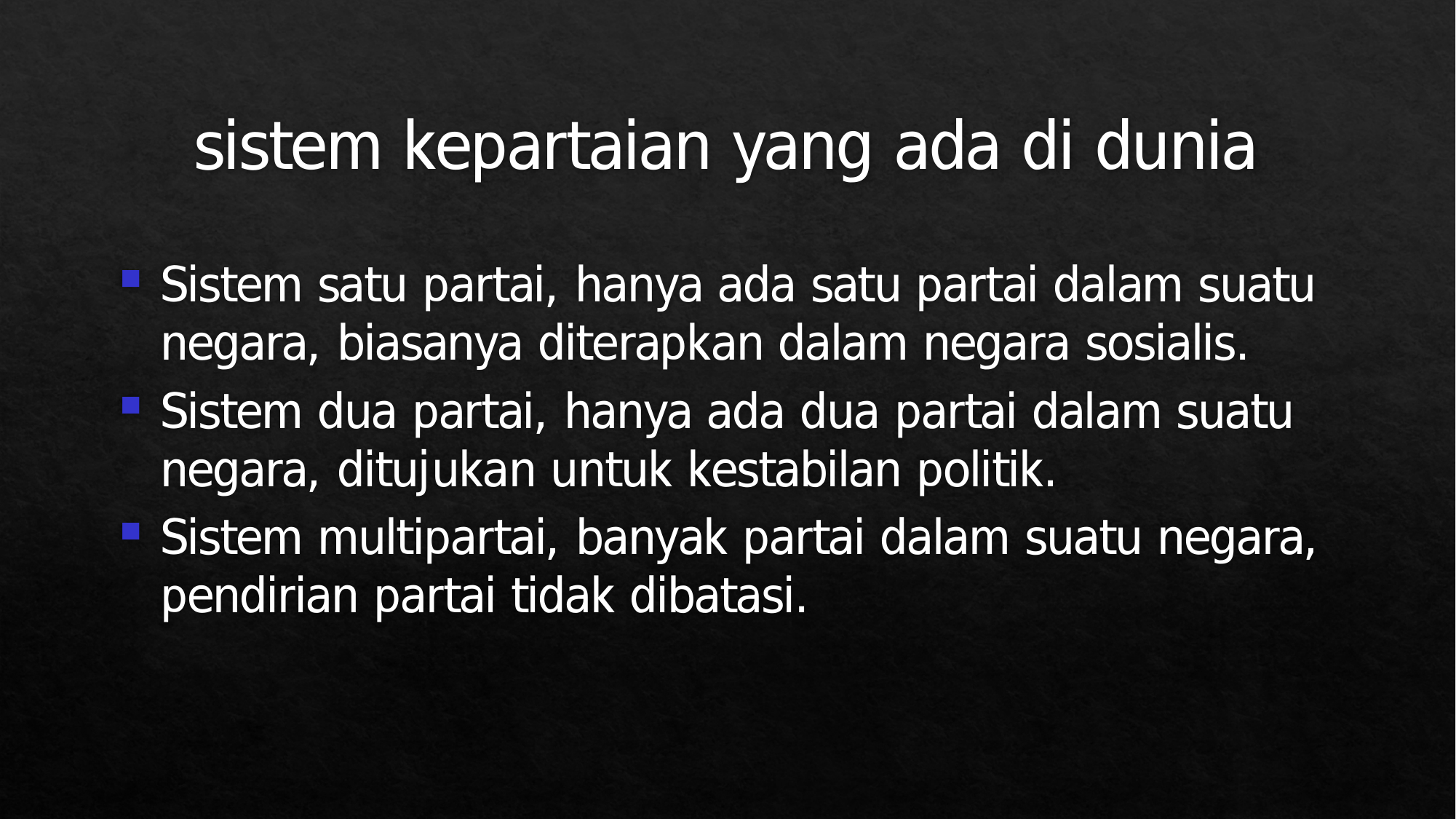

# sistem kepartaian yang ada di dunia
Sistem satu partai, hanya ada satu partai dalam suatu negara, biasanya diterapkan dalam negara sosialis.
Sistem dua partai, hanya ada dua partai dalam suatu negara, ditujukan untuk kestabilan politik.
Sistem multipartai, banyak partai dalam suatu negara, pendirian partai tidak dibatasi.